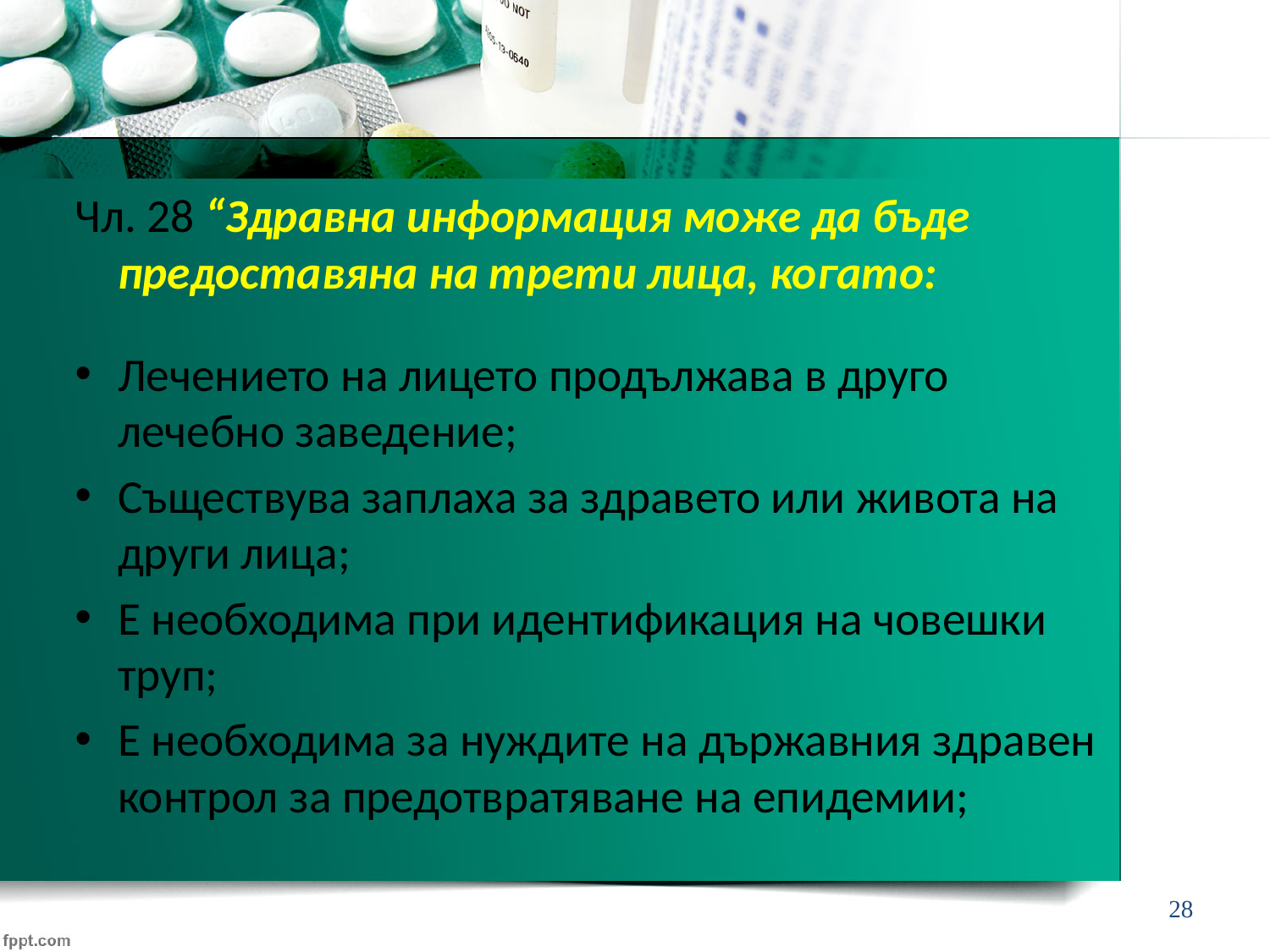

Чл. 28 “Здравна информация може да бъде предоставяна на трети лица, когато:

Лечението на лицето продължава в друго лечебно заведение;
Съществува заплаха за здравето или живота на други лица;
Е необходима при идентификация на човешки труп;
Е необходима за нуждите на държавния здравен контрол за предотвратяване на епидемии;

28